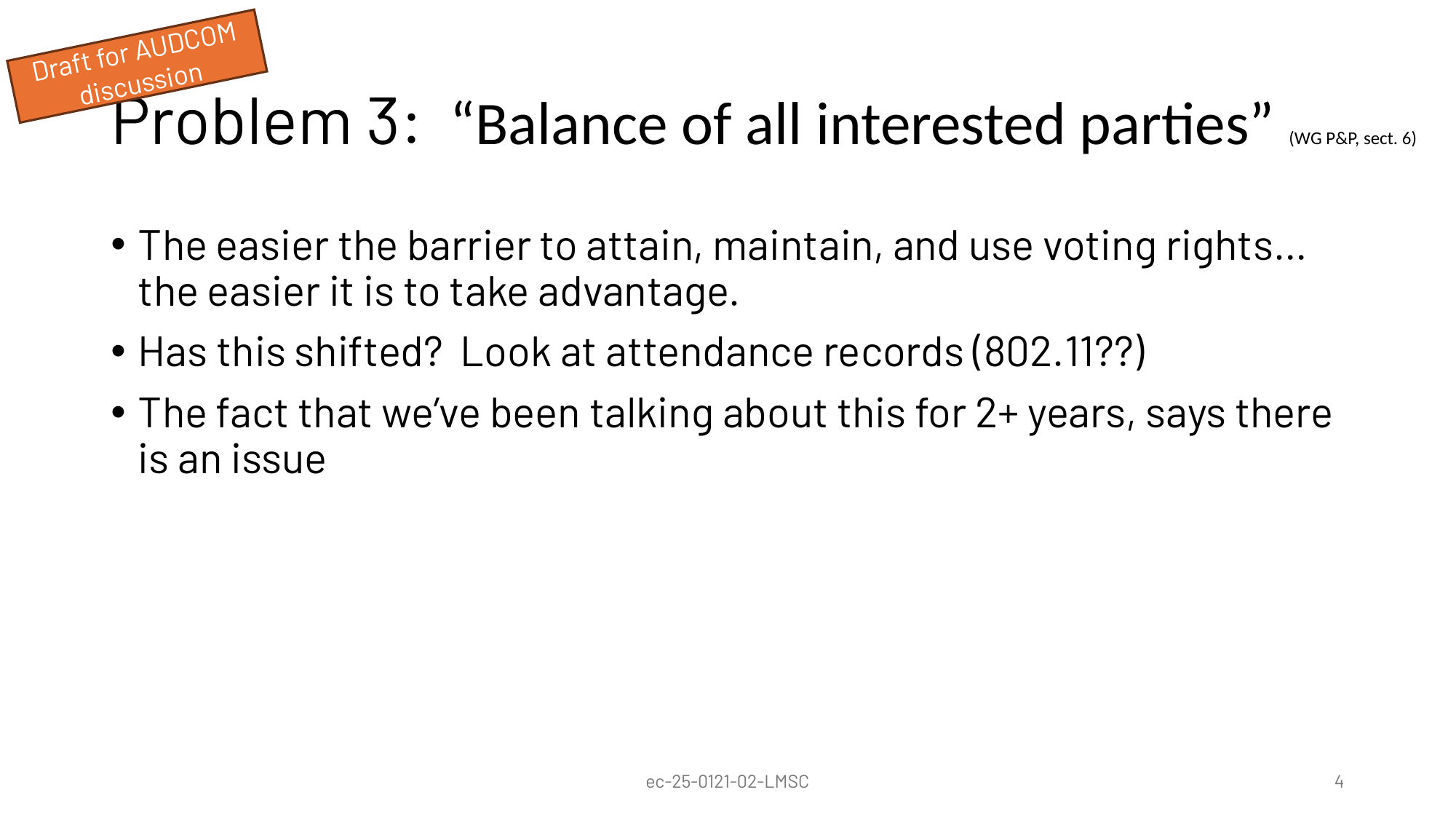

Draft for AUDCOM discussion
# Problem 3:  “Balance of all interested parties” (WG P&P, sect. 6)
The easier the barrier to attain, maintain, and use voting rights… the easier it is to take advantage.
Has this shifted?  Look at attendance records (802.11??)
The fact that we’ve been talking about this for 2+ years, says there is an issue

ec-25-0121-02-LMSC
4